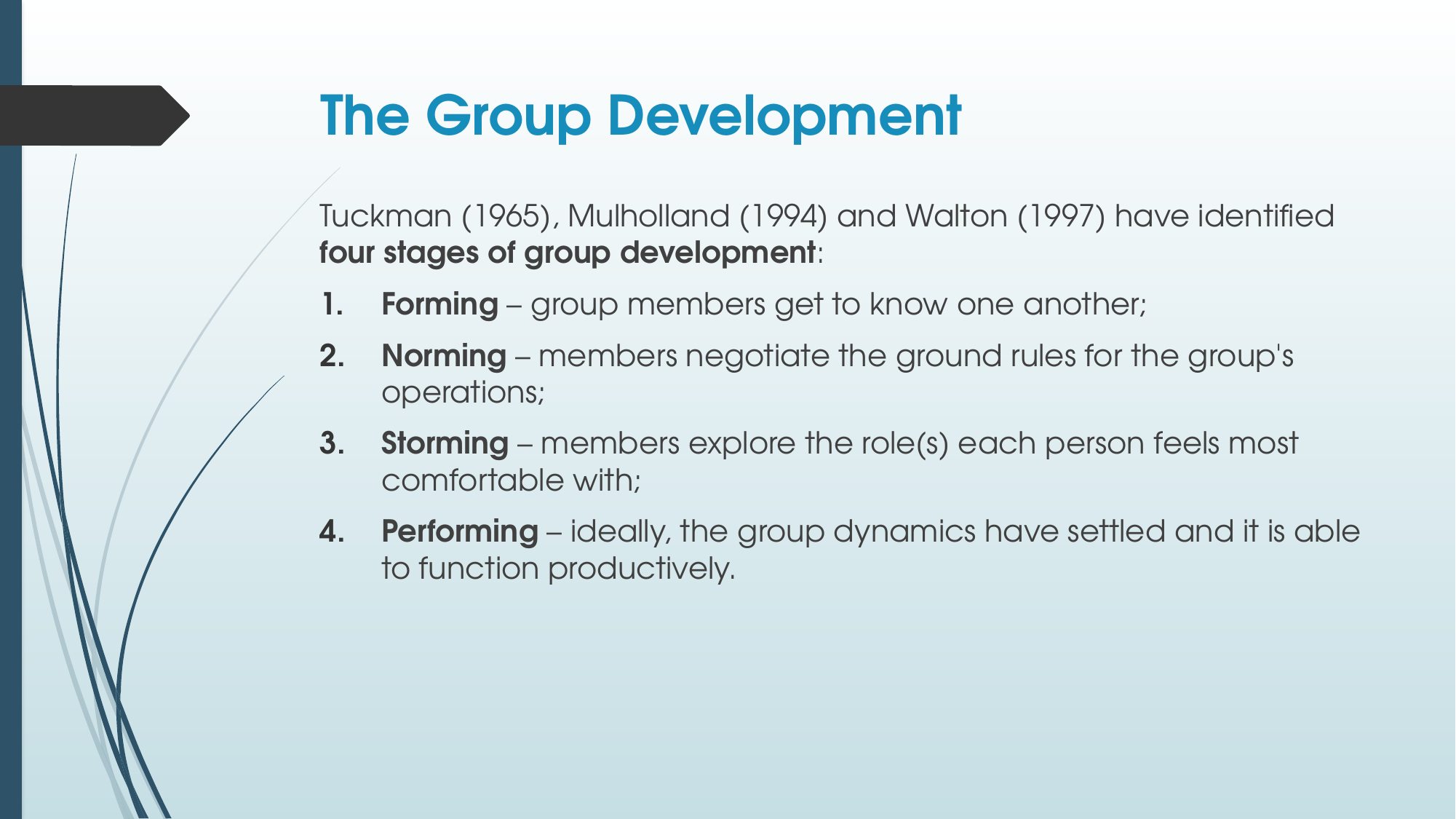

# The Group Development
Tuckman (1965), Mulholland (1994) and Walton (1997) have identified four stages of group development:
Forming – group members get to know one another;
Norming – members negotiate the ground rules for the group's operations;
Storming – members explore the role(s) each person feels most comfortable with;
Performing – ideally, the group dynamics have settled and it is able to function productively.